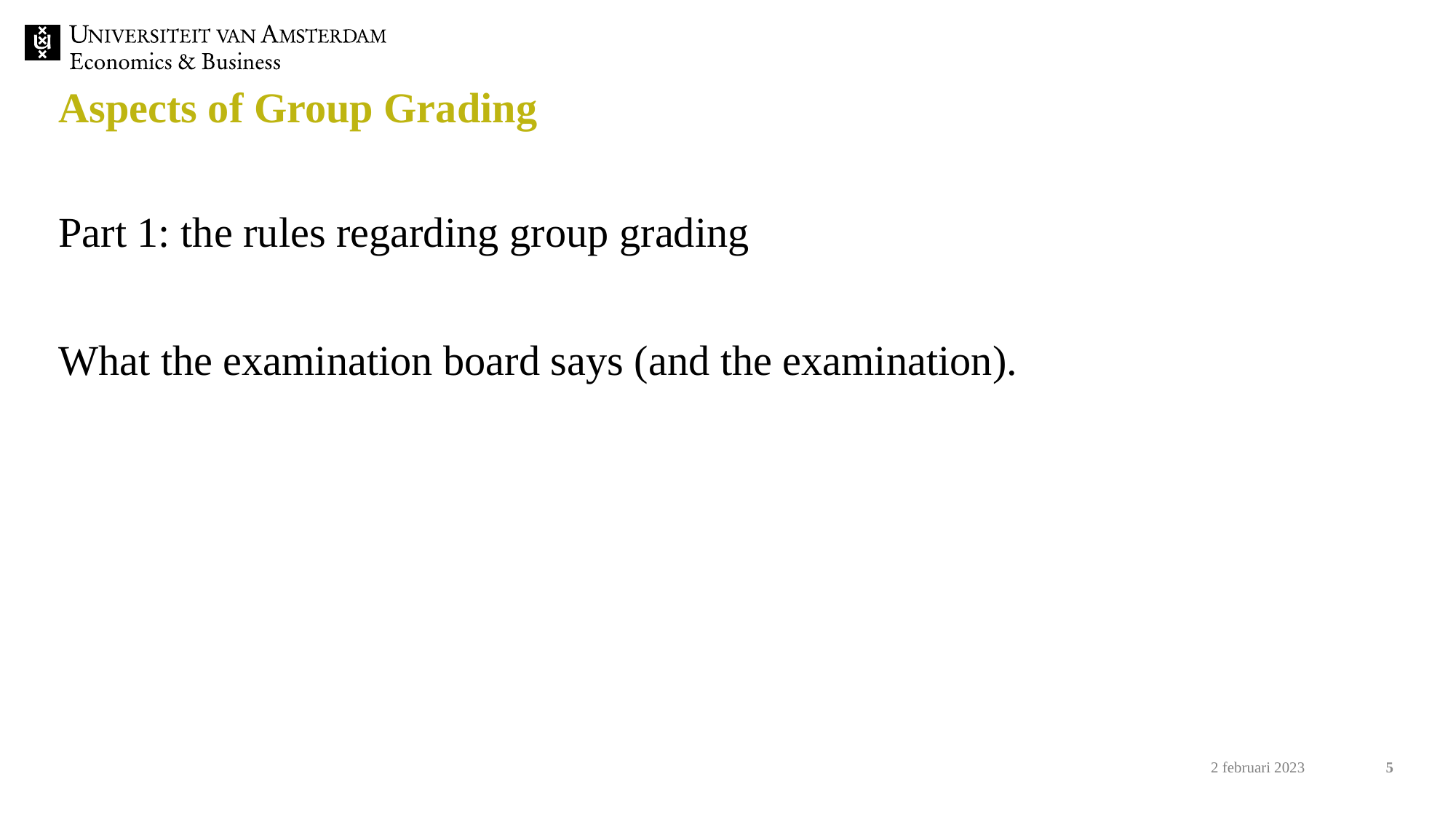

# Aspects of Group Grading
Part 1: the rules regarding group grading

What the examination board says (and the examination).

5